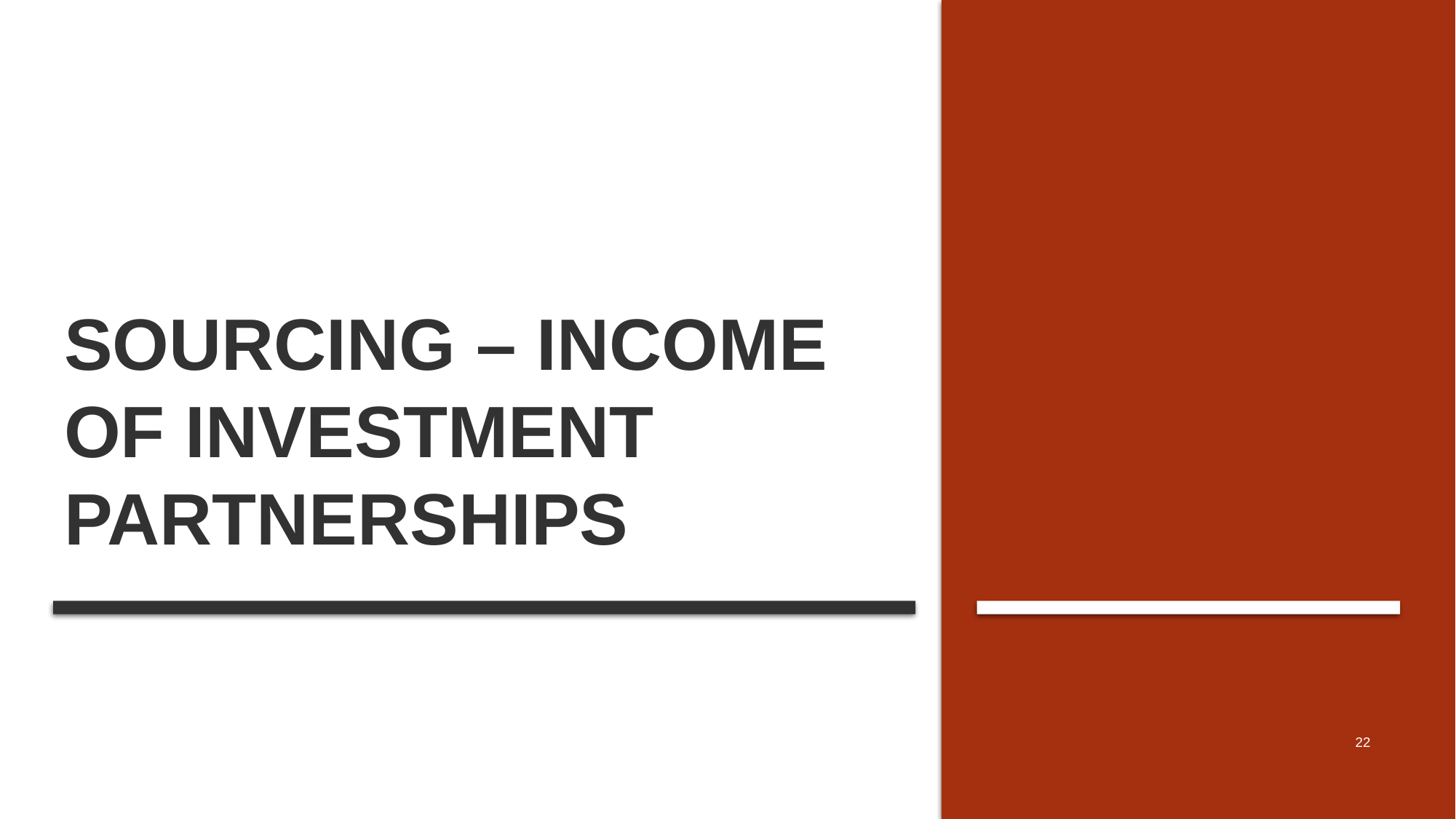

# Sourcing – Income of Investment Partnerships

22